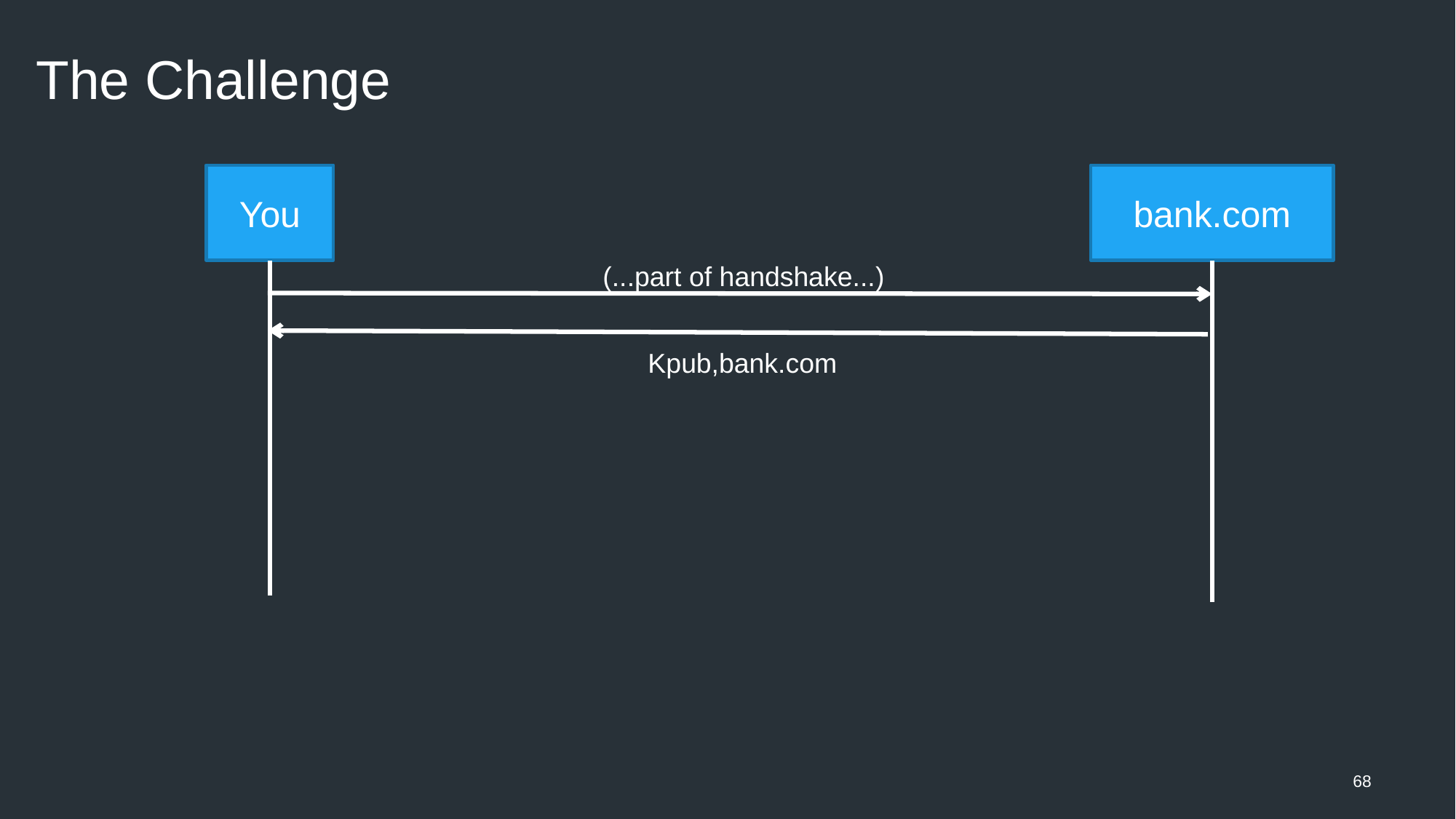

# The Challenge
You
bank.com
(...part of handshake...)
Kpub,bank.com

68